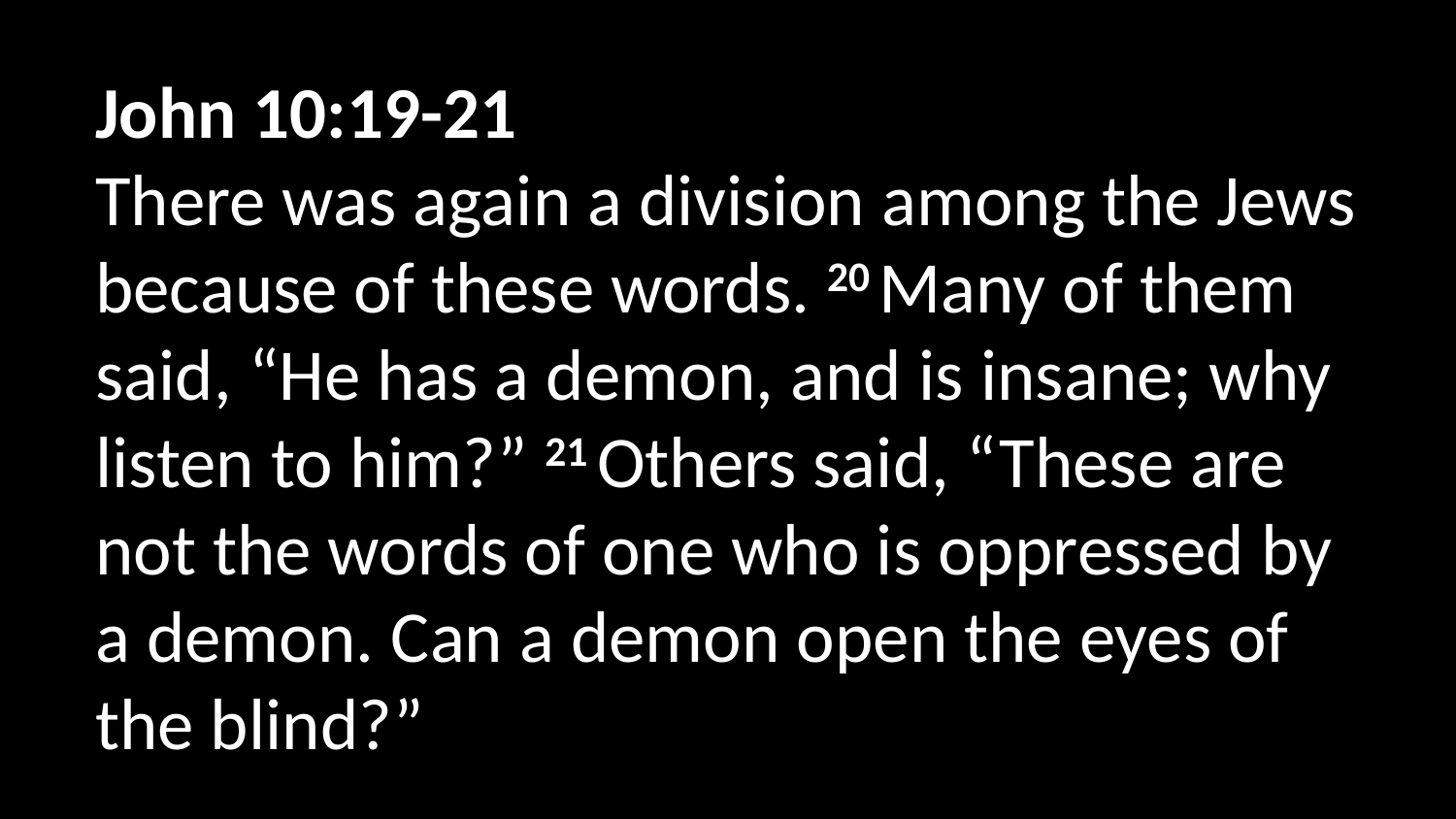

John 10:19-21
There was again a division among the Jews because of these words. 20 Many of them said, “He has a demon, and is insane; why listen to him?” 21 Others said, “These are not the words of one who is oppressed by a demon. Can a demon open the eyes of the blind?”